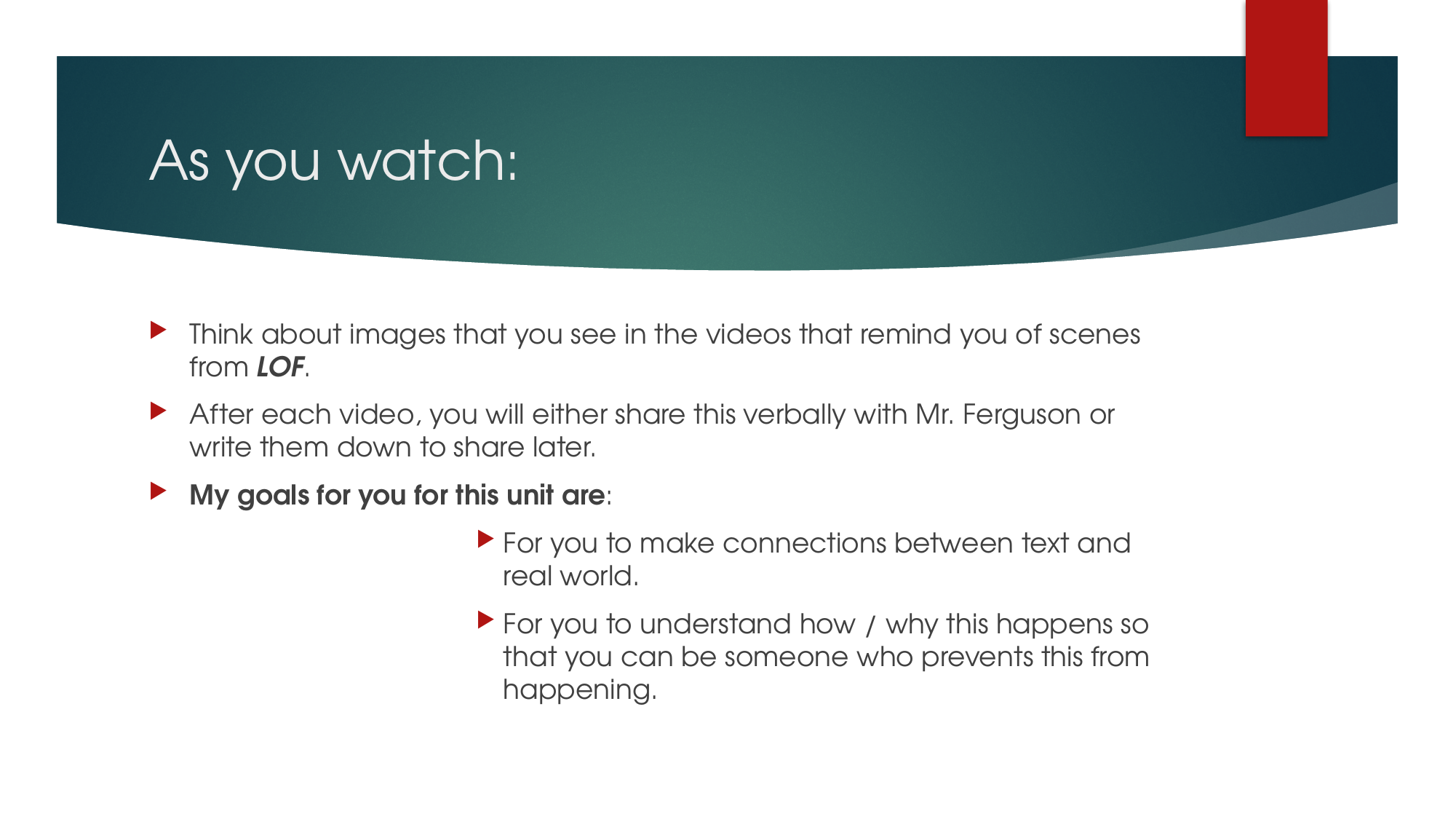

# As you watch:
Think about images that you see in the videos that remind you of scenes from LOF.
After each video, you will either share this verbally with Mr. Ferguson or write them down to share later.
My goals for you for this unit are:
For you to make connections between text and real world.
For you to understand how / why this happens so that you can be someone who prevents this from happening.